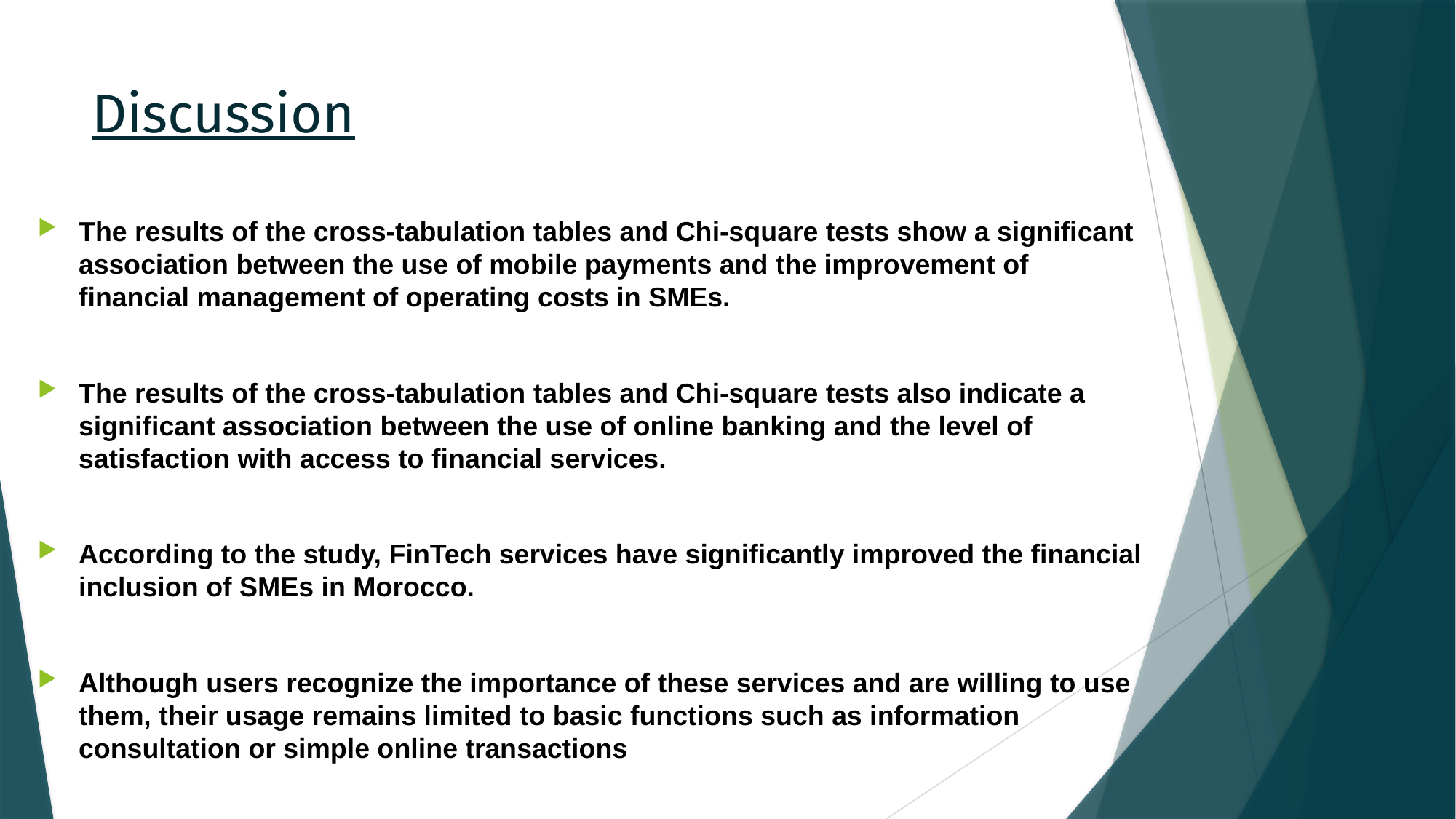

# Discussion
The results of the cross-tabulation tables and Chi-square tests show a significant association between the use of mobile payments and the improvement of financial management of operating costs in SMEs.

The results of the cross-tabulation tables and Chi-square tests also indicate a significant association between the use of online banking and the level of satisfaction with access to financial services.

According to the study, FinTech services have significantly improved the financial inclusion of SMEs in Morocco.

Although users recognize the importance of these services and are willing to use them, their usage remains limited to basic functions such as information consultation or simple online transactions